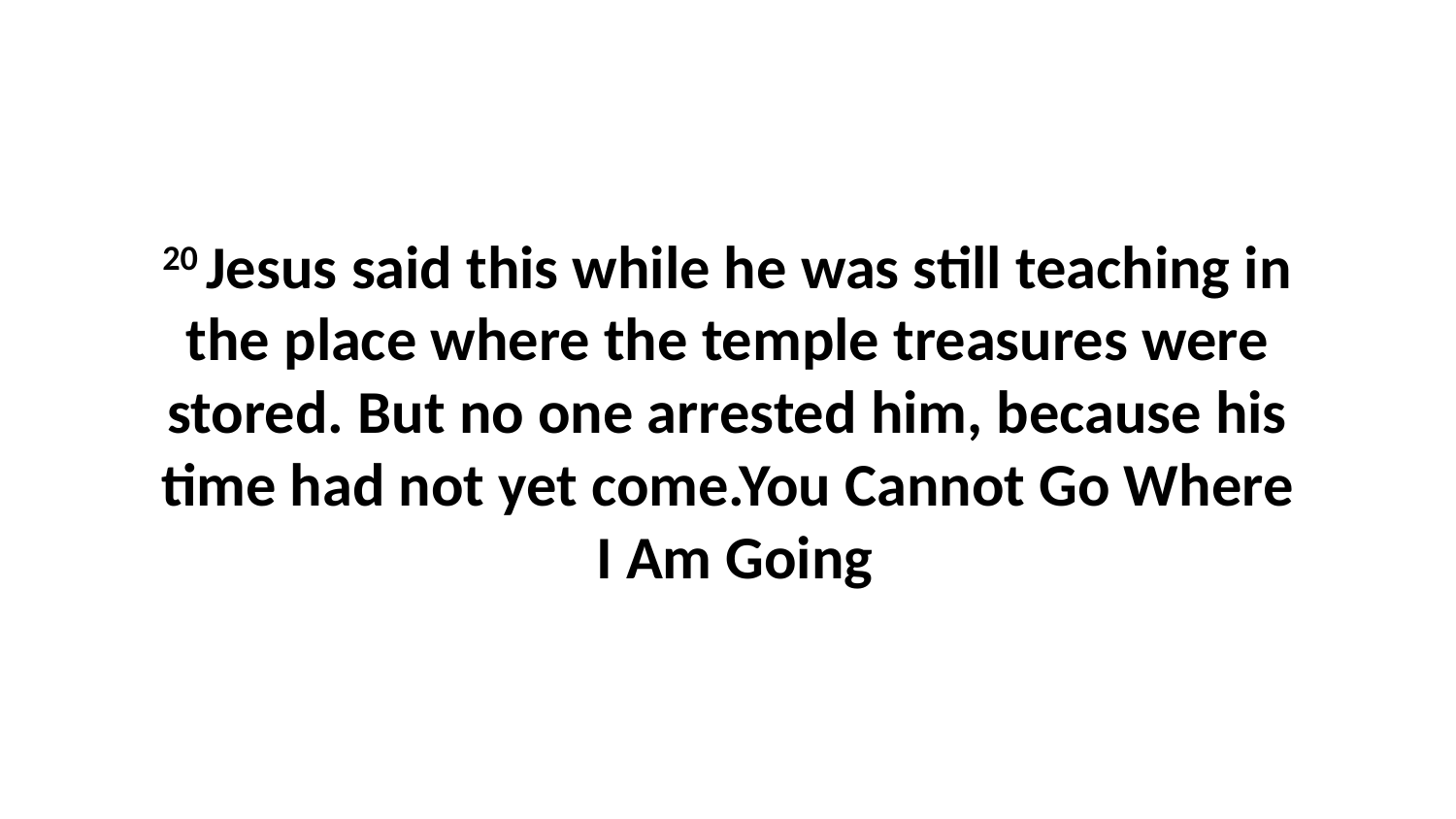

20 Jesus said this while he was still teaching in the place where the temple treasures were stored. But no one arrested him, because his time had not yet come.You Cannot Go Where  I Am Going